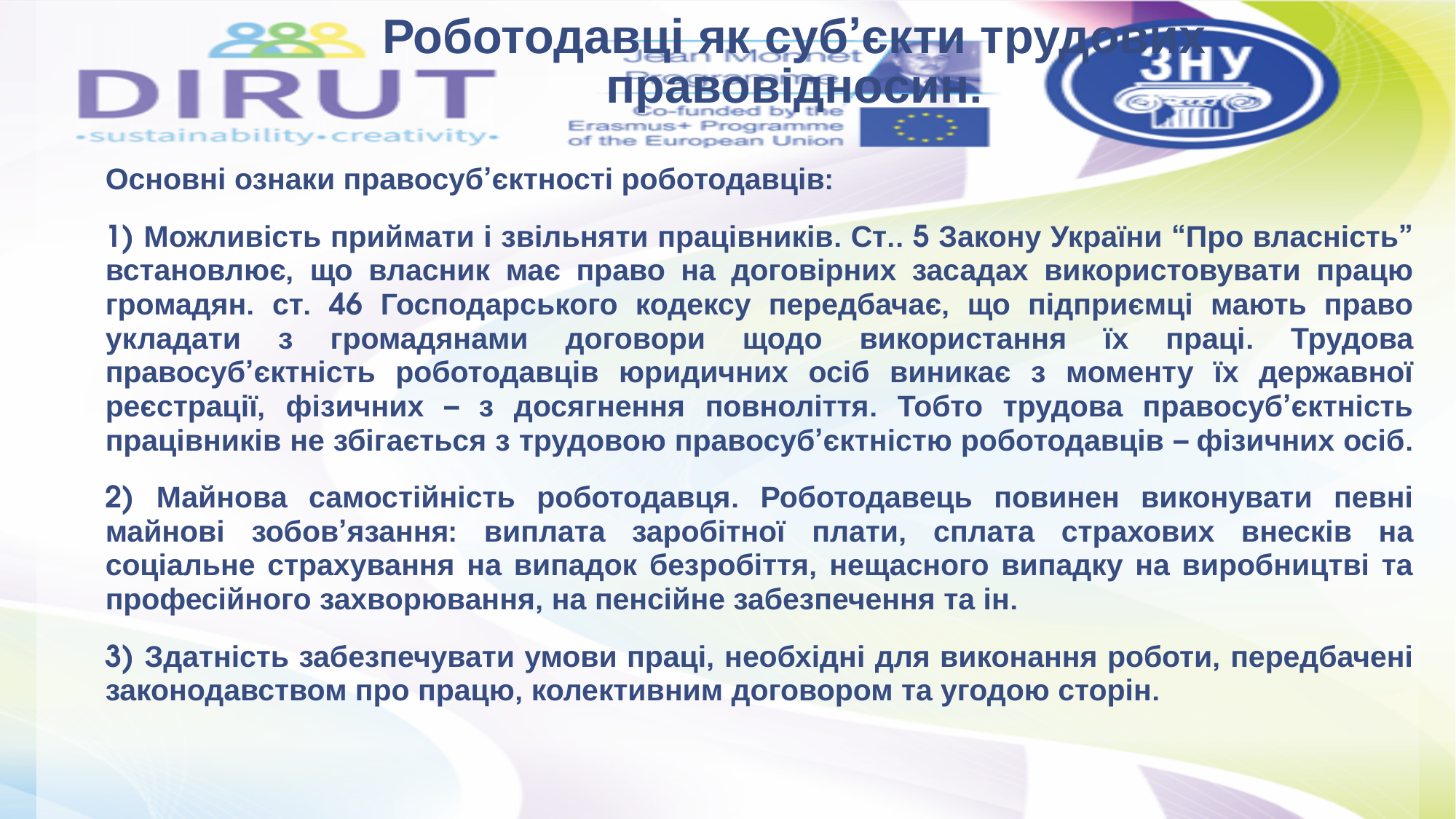

# Роботодавці як суб’єкти трудових правовідносин.
Основні ознаки правосуб’єктності роботодавців:
1) Можливість приймати і звільняти працівників. Ст.. 5 Закону України “Про власність” встановлює, що власник має право на договірних засадах використовувати працю громадян. ст. 46 Господарського кодексу передбачає, що підприємці мають право укладати з громадянами договори щодо використання їх праці. Трудова правосуб’єктність роботодавців юридичних осіб виникає з моменту їх державної реєстрації, фізичних – з досягнення повноліття. Тобто трудова правосуб’єктність працівників не збігається з трудовою правосуб’єктністю роботодавців – фізичних осіб.
2) Майнова самостійність роботодавця. Роботодавець повинен виконувати певні майнові зобов’язання: виплата заробітної плати, сплата страхових внесків на соціальне страхування на випадок безробіття, нещасного випадку на виробництві та професійного захворювання, на пенсійне забезпечення та ін.
3) Здатність забезпечувати умови праці, необхідні для виконання роботи, передбачені законодавством про працю, колективним договором та угодою сторін.